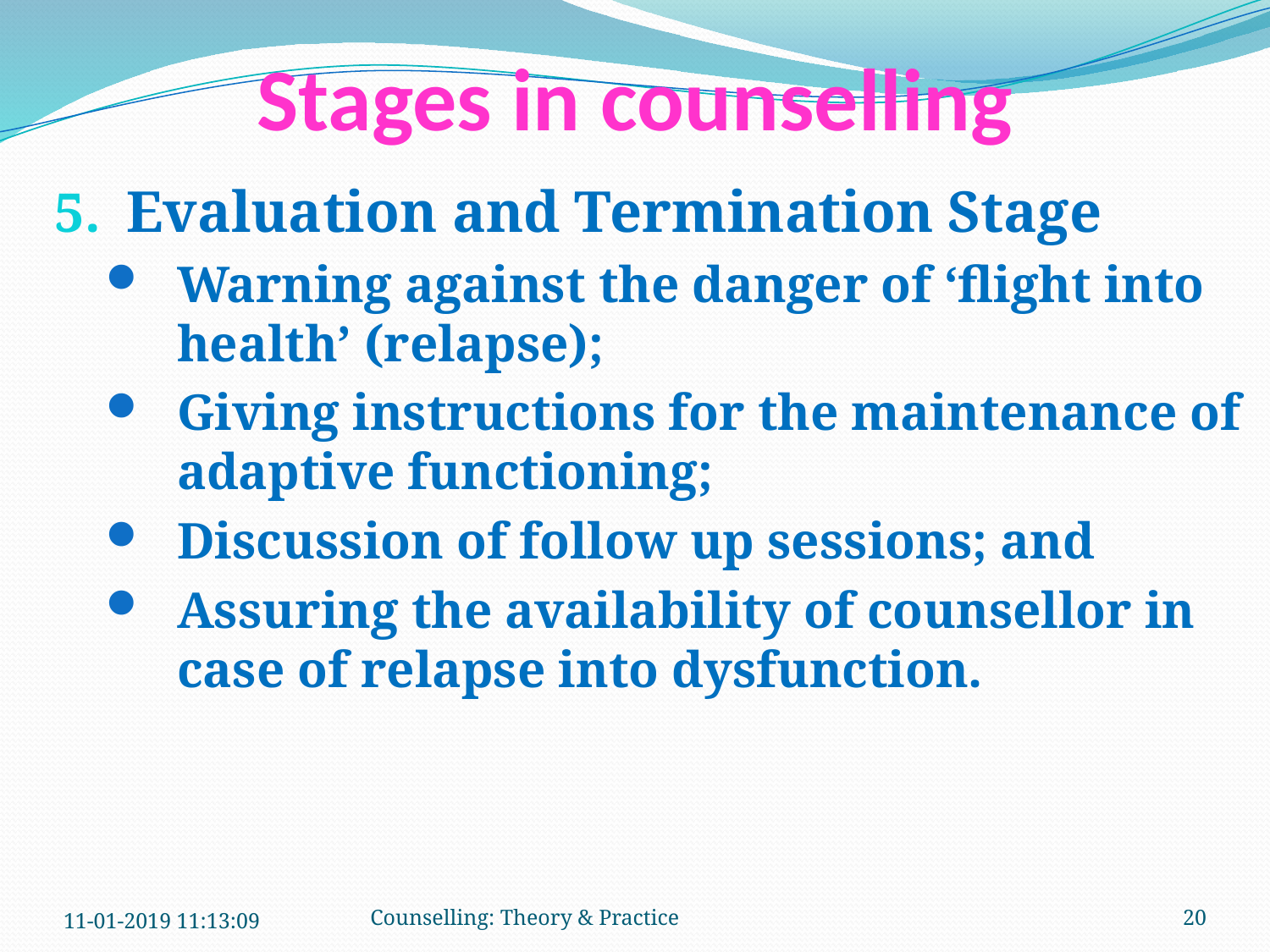

# Stages in counselling
Evaluation and Termination Stage
Warning against the danger of ‘flight into health’ (relapse);
Giving instructions for the maintenance of adaptive functioning;
Discussion of follow up sessions; and
Assuring the availability of counsellor in case of relapse into dysfunction.

11-01-2019 11:13:09
Counselling: Theory & Practice
20